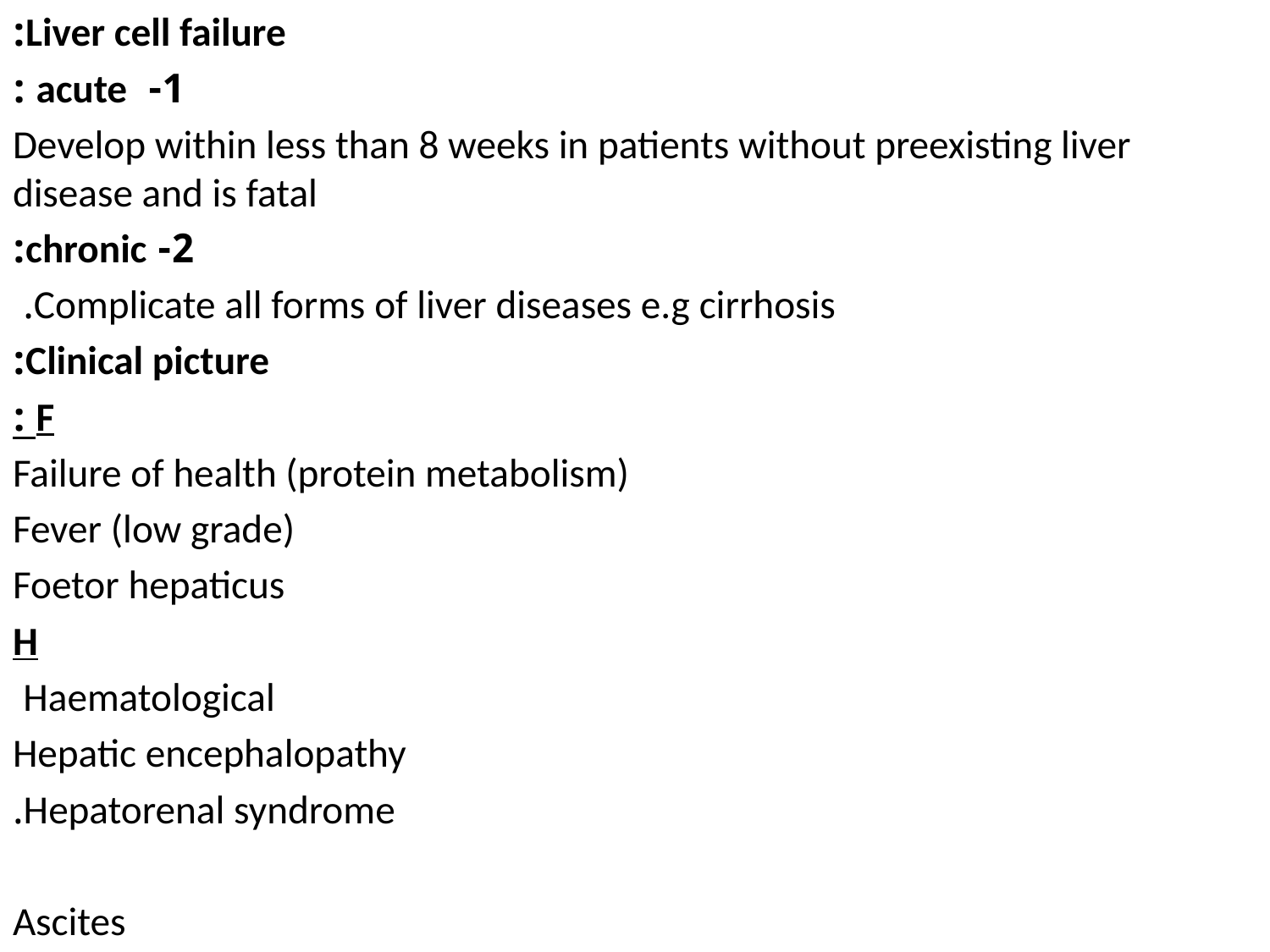

Liver cell failure:
1-  acute :
Develop within less than 8 weeks in patients without preexisting liver disease and is fatal
2- chronic:
Complicate all forms of liver diseases e.g cirrhosis.
Clinical picture:
F :
Failure of health (protein metabolism)
Fever (low grade)
Foetor hepaticus
H
Haematological
Hepatic encephalopathy
Hepatorenal syndrome.

Ascites